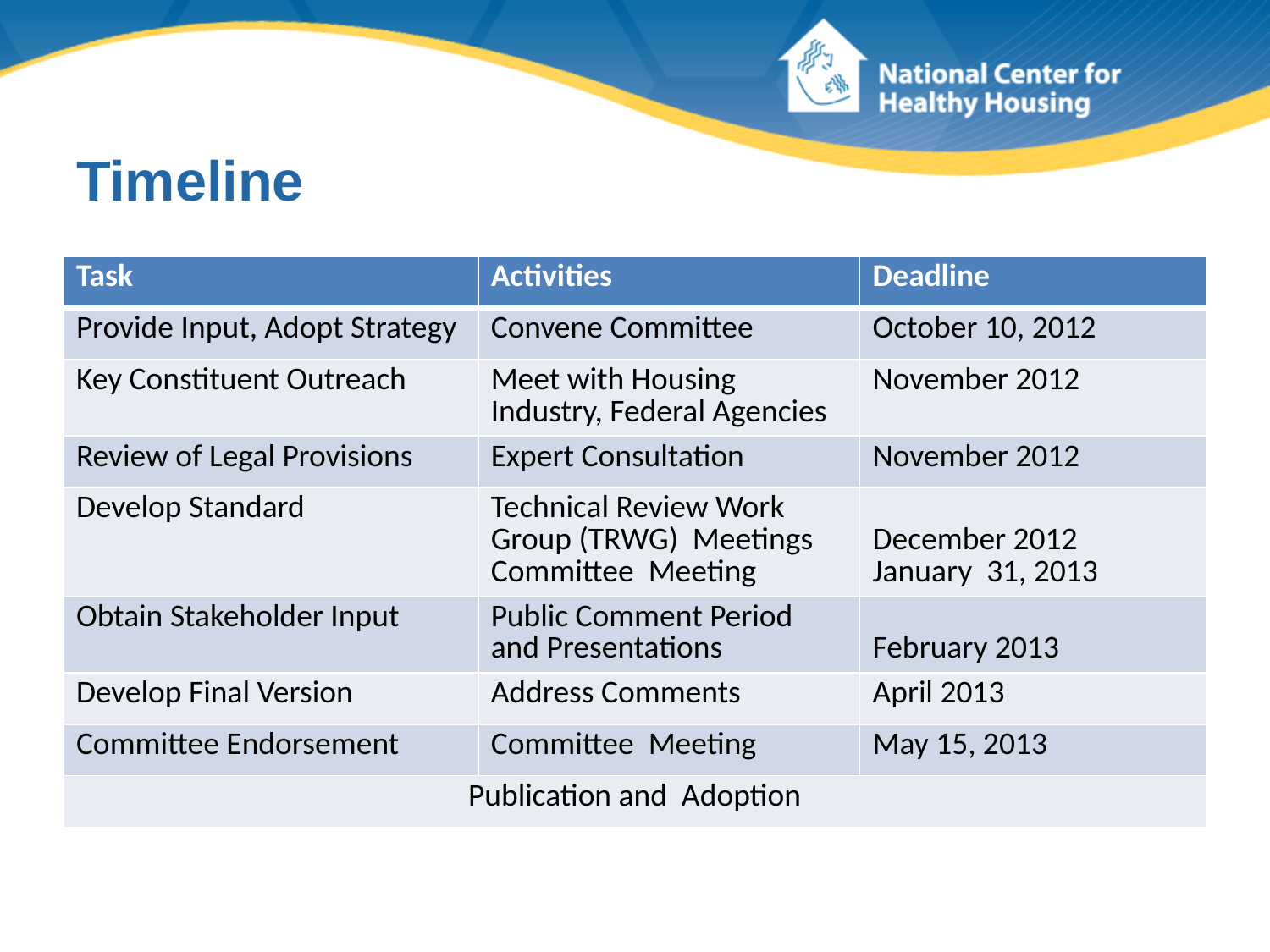

# Timeline
| Task | Activities | Deadline |
| --- | --- | --- |
| Provide Input, Adopt Strategy | Convene Committee | October 10, 2012 |
| Key Constituent Outreach | Meet with Housing Industry, Federal Agencies | November 2012 |
| Review of Legal Provisions | Expert Consultation | November 2012 |
| Develop Standard | Technical Review Work Group (TRWG) Meetings Committee Meeting | December 2012 January 31, 2013 |
| Obtain Stakeholder Input | Public Comment Period and Presentations | February 2013 |
| Develop Final Version | Address Comments | April 2013 |
| Committee Endorsement | Committee Meeting | May 15, 2013 |
| Publication and Adoption |  |  |